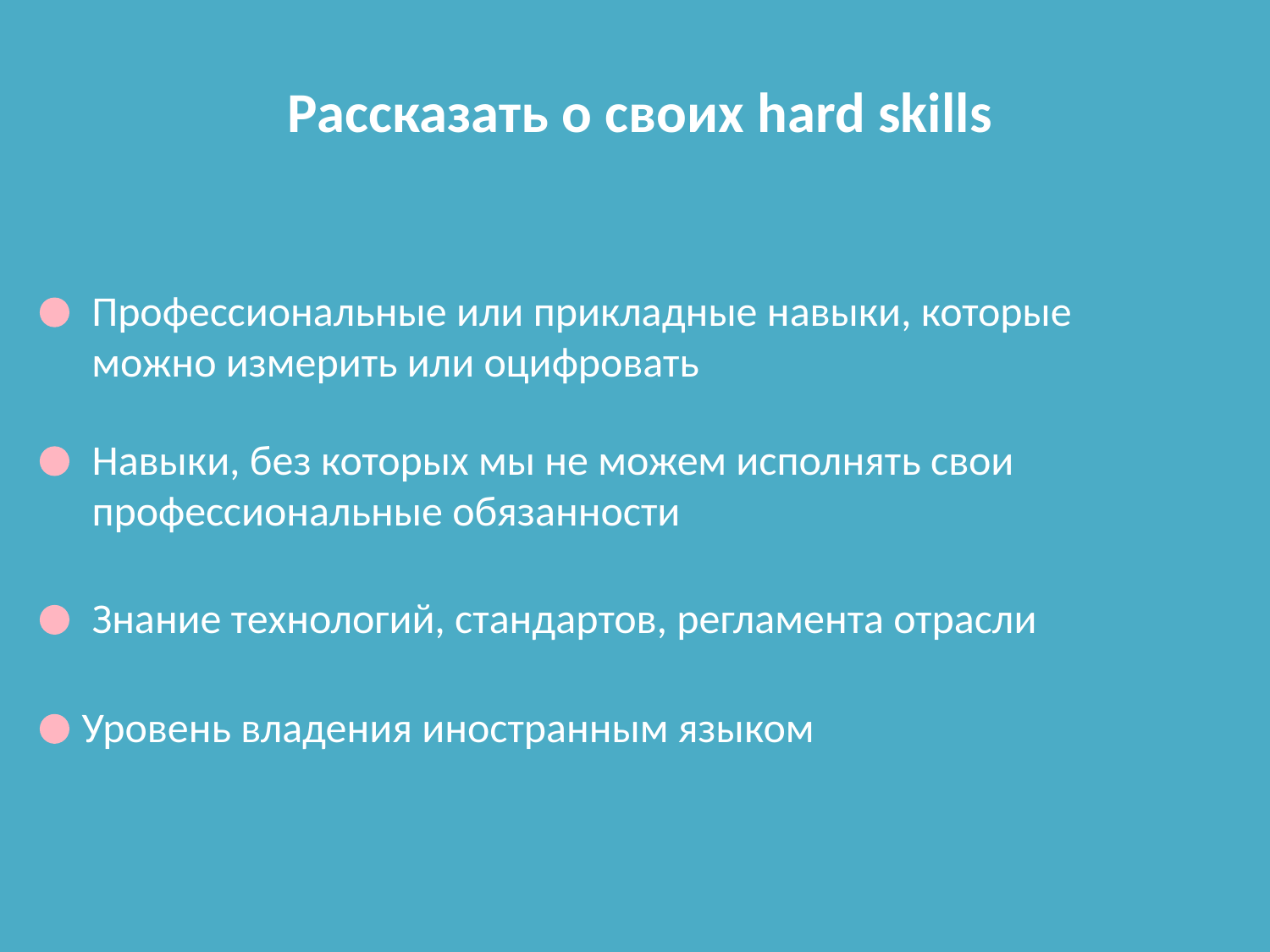

Рассказать о своих hard skills
Профессиональные или прикладные навыки, которые можно измерить или оцифровать

Навыки, без которых мы не можем исполнять свои профессиональные обязанности

Знание технологий, стандартов, регламента отрасли

Уровень владения иностранным языком